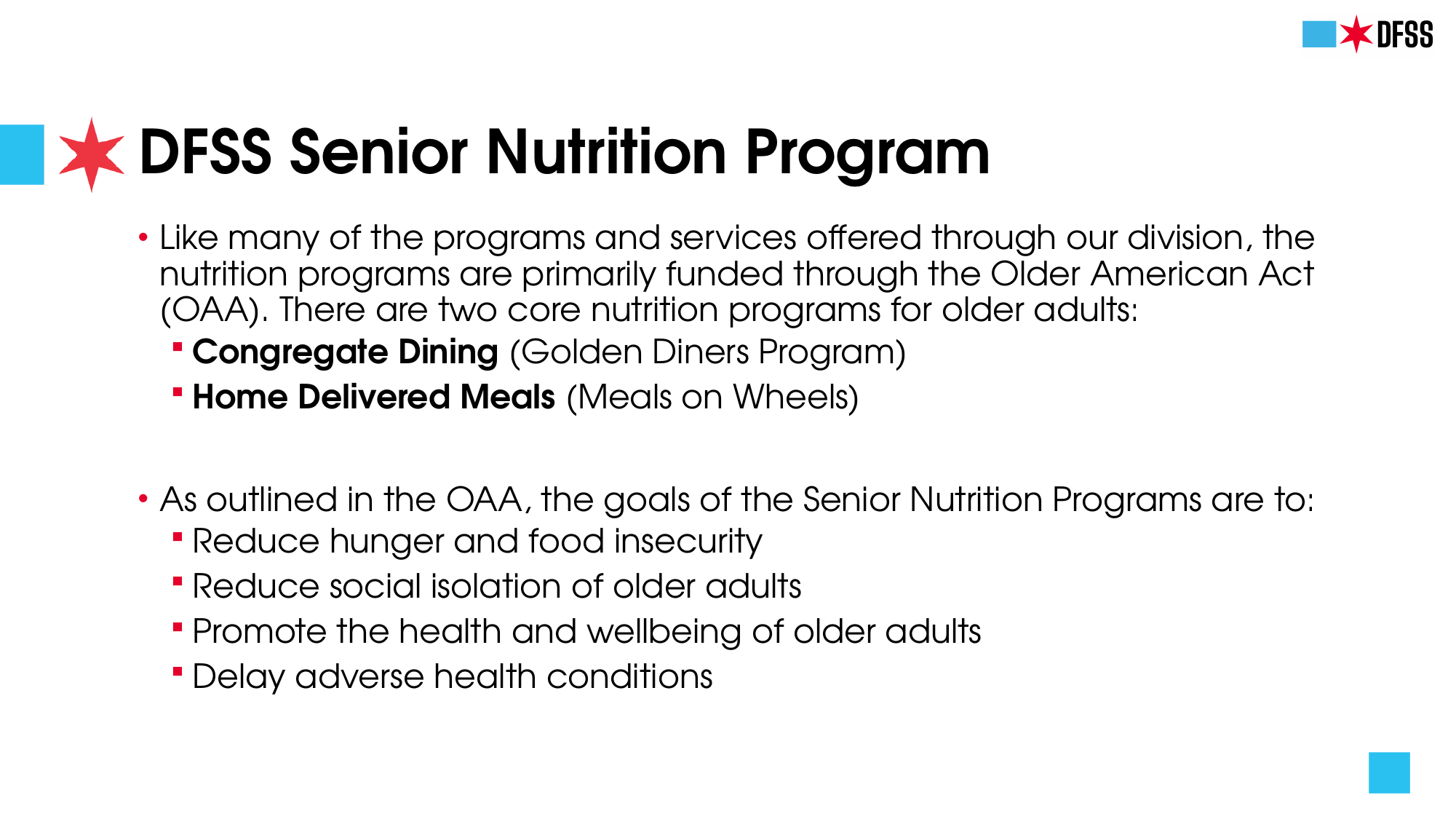

# DFSS Senior Nutrition Program
Like many of the programs and services offered through our division, the nutrition programs are primarily funded through the Older American Act (OAA). There are two core nutrition programs for older adults:
Congregate Dining (Golden Diners Program)
Home Delivered Meals (Meals on Wheels)

As outlined in the OAA, the goals of the Senior Nutrition Programs are to:
Reduce hunger and food insecurity
Reduce social isolation of older adults
Promote the health and wellbeing of older adults
Delay adverse health conditions